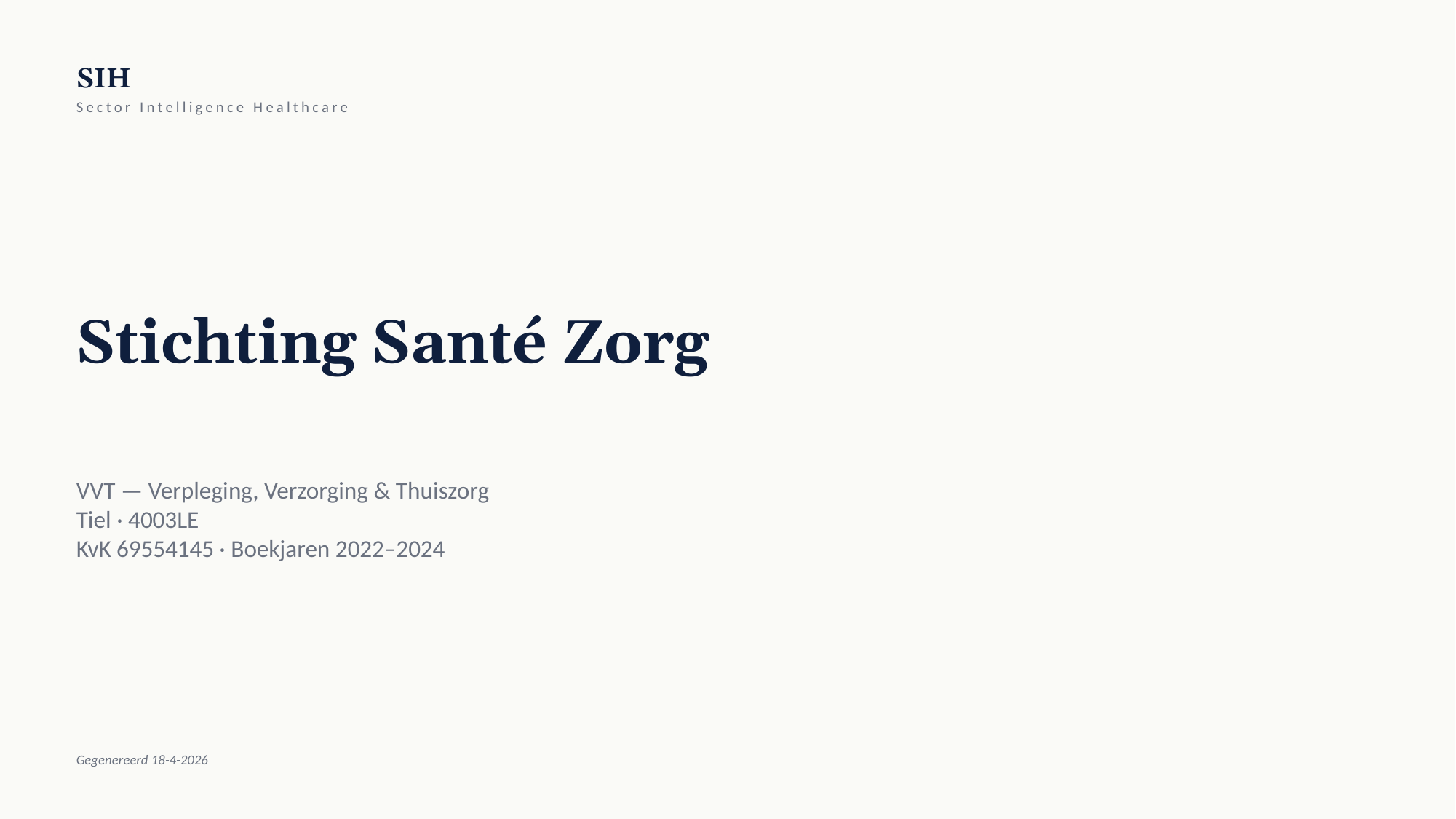

SIH
Sector Intelligence Healthcare
Stichting Santé Zorg
VVT — Verpleging, Verzorging & Thuiszorg
Tiel · 4003LE
KvK 69554145 · Boekjaren 2022–2024
Gegenereerd 18-4-2026